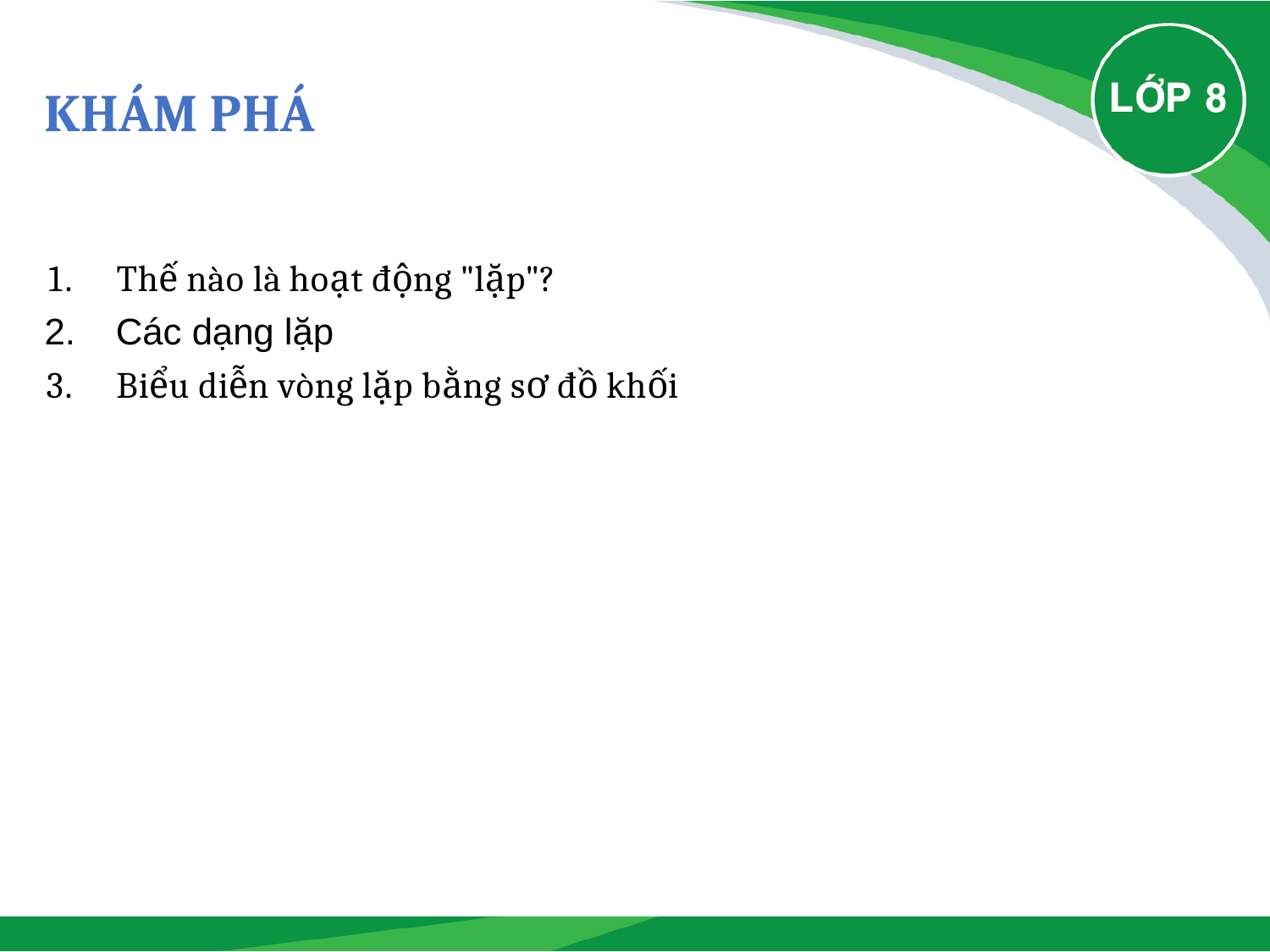

# Khám phá
Thế nào là hoạt động "lặp"?
Các dạng lặp
Biểu diễn vòng lặp bằng sơ đồ khối